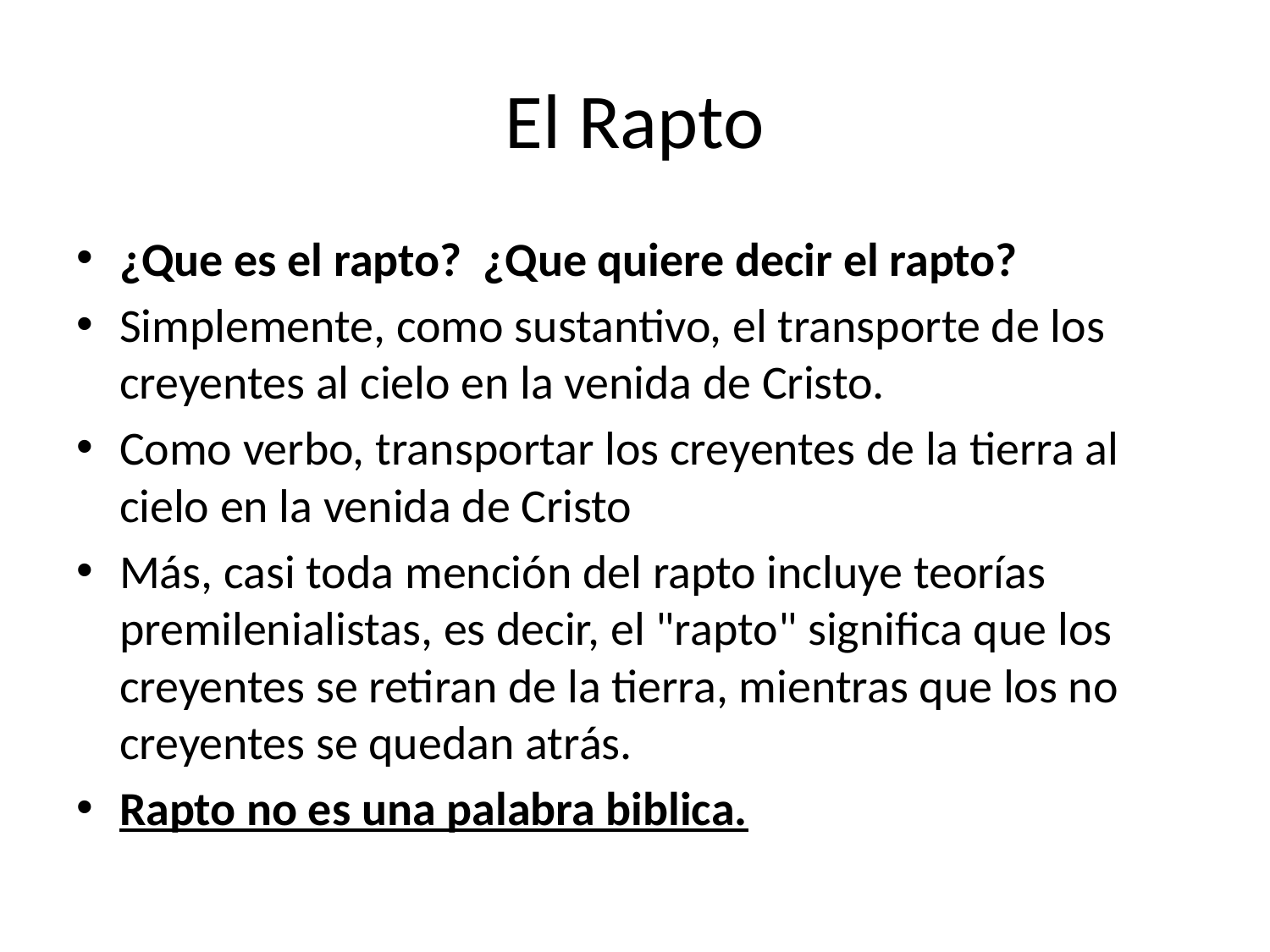

# El Rapto
¿Que es el rapto?  ¿Que quiere decir el rapto?
Simplemente, como sustantivo, el transporte de los creyentes al cielo en la venida de Cristo.
Como verbo, transportar los creyentes de la tierra al cielo en la venida de Cristo
Más, casi toda mención del rapto incluye teorías premilenialistas, es decir, el "rapto" significa que los creyentes se retiran de la tierra, mientras que los no creyentes se quedan atrás.
Rapto no es una palabra biblica.